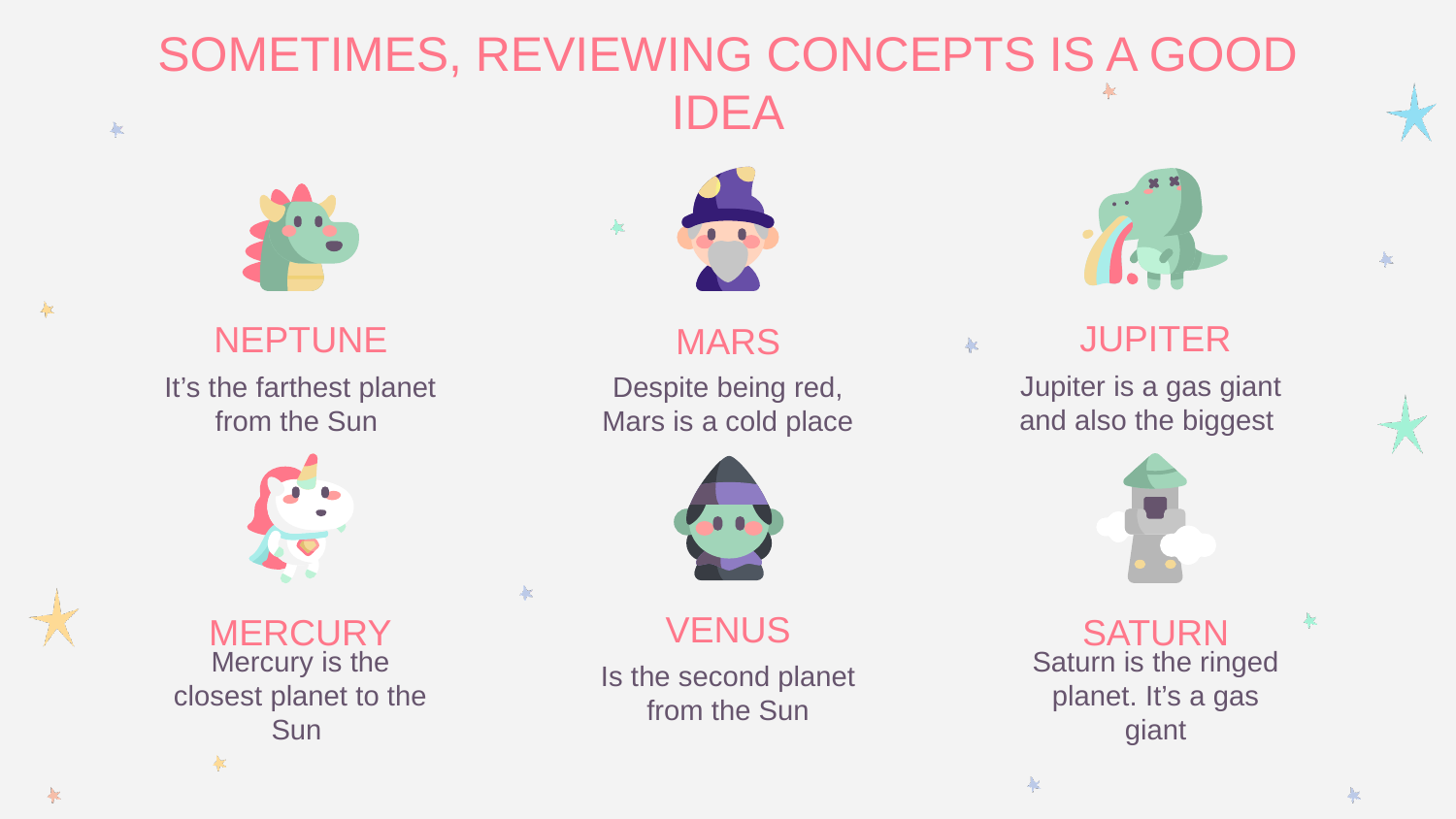

SOMETIMES, REVIEWING CONCEPTS IS A GOOD IDEA

JUPITER
# NEPTUNE
MARS
It’s the farthest planet from the Sun
Despite being red, Mars is a cold place
Jupiter is a gas giant and also the biggest

VENUS
MERCURY
SATURN
Is the second planet from the Sun
Mercury is the closest planet to the Sun
Saturn is the ringed planet. It’s a gas giant